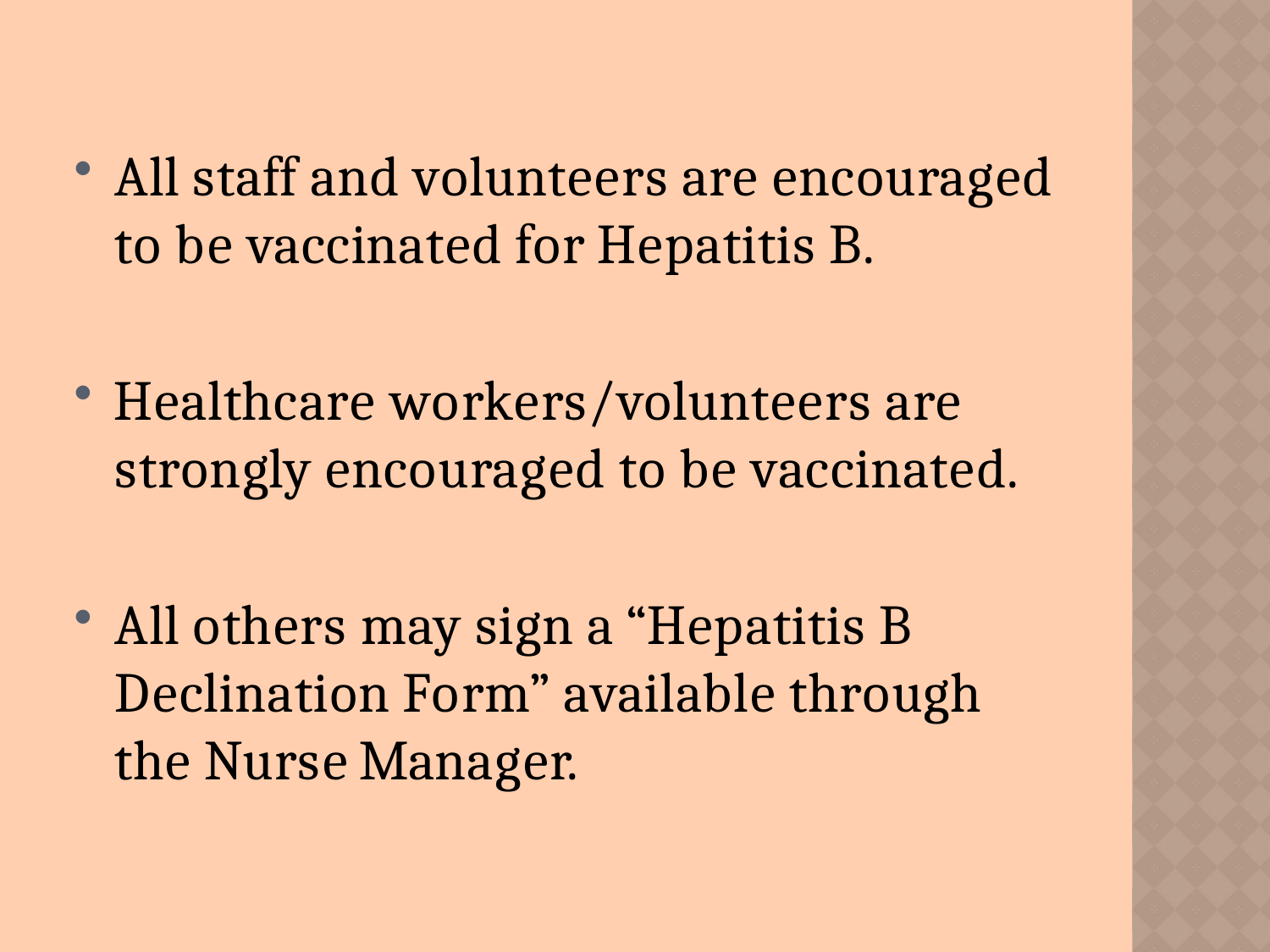

All staff and volunteers are encouraged to be vaccinated for Hepatitis B.

Healthcare workers/volunteers are strongly encouraged to be vaccinated.

All others may sign a “Hepatitis B Declination Form” available through the Nurse Manager.